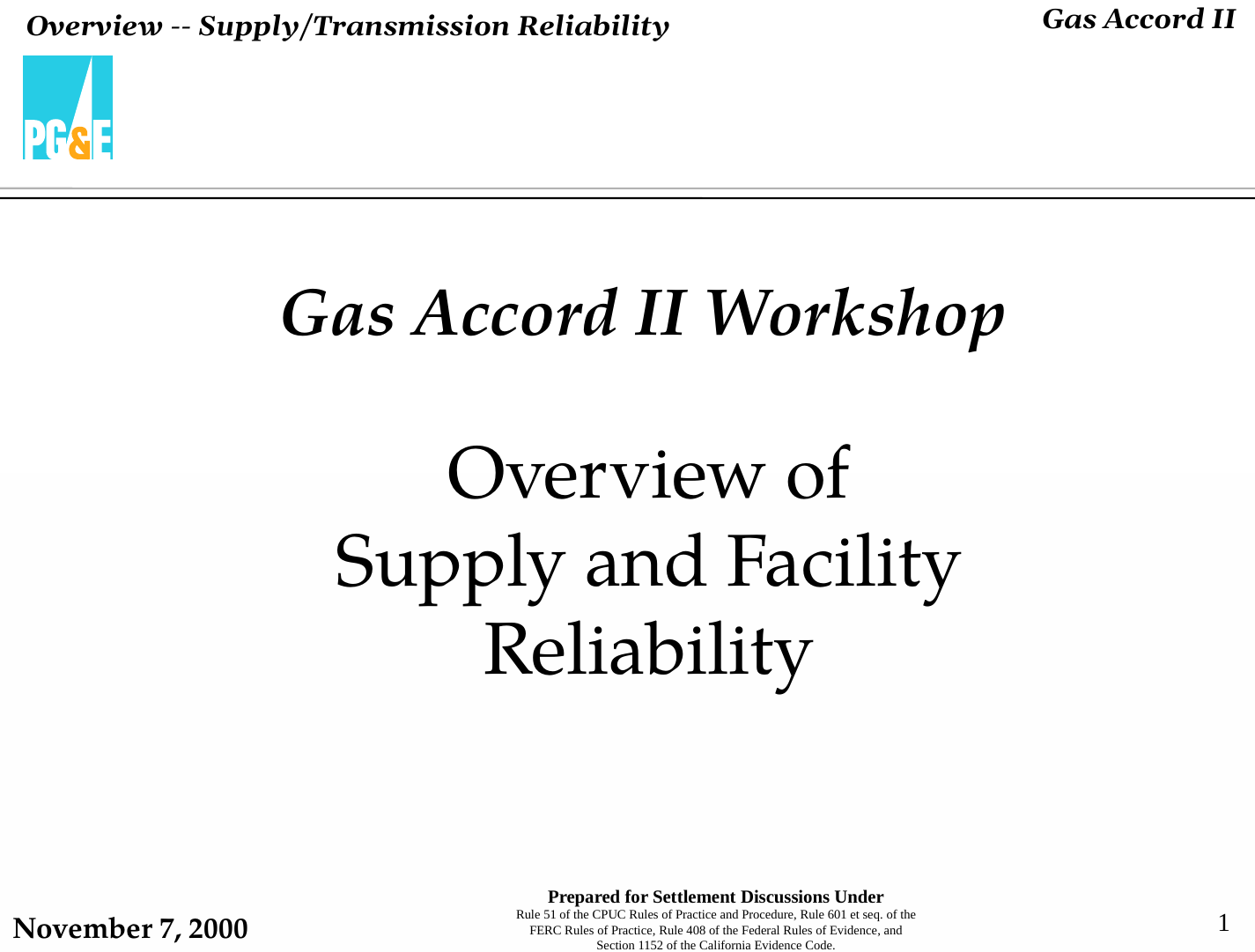

Gas Accord II Workshop
#
Overview of
Supply and Facility Reliability

1